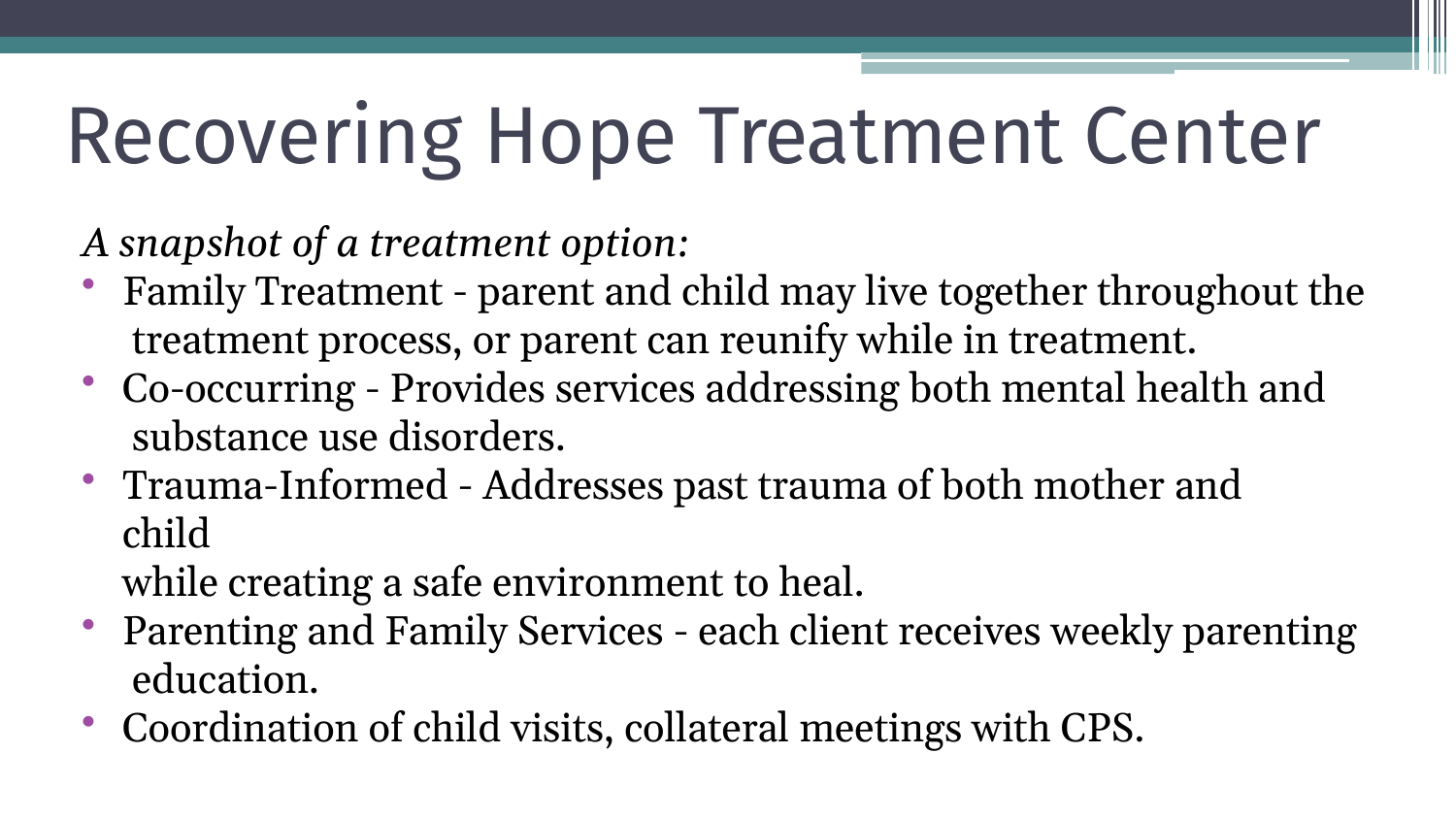

# Recovering Hope Treatment Center
A snapshot of a treatment option:
Family Treatment - parent and child may live together throughout the  treatment process, or parent can reunify while in treatment.
Co-occurring - Provides services addressing both mental health and  substance use disorders.
Trauma-Informed - Addresses past trauma of both mother and child
while creating a safe environment to heal.
Parenting and Family Services - each client receives weekly parenting  education.
Coordination of child visits, collateral meetings with CPS.